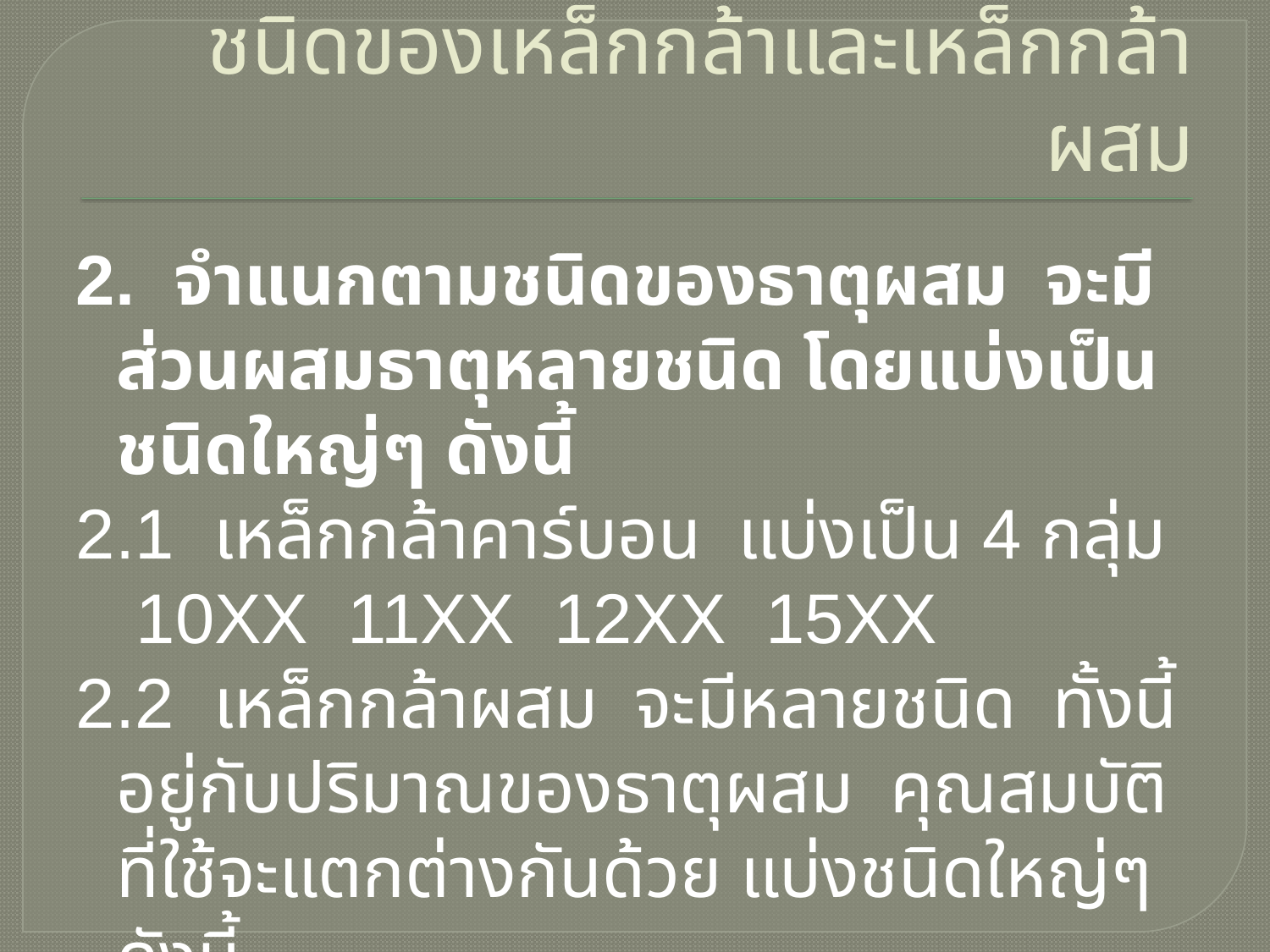

# ชนิดของเหล็กกล้าและเหล็กกล้าผสม
2.  จำแนกตามชนิดของธาตุผสม  จะมีส่วนผสมธาตุหลายชนิด โดยแบ่งเป็นชนิดใหญ่ๆ ดังนี้
2.1  เหล็กกล้าคาร์บอน  แบ่งเป็น 4 กลุ่ม
	 10XX  11XX  12XX  15XX
2.2  เหล็กกล้าผสม  จะมีหลายชนิด  ทั้งนี้อยู่กับปริมาณของธาตุผสม  คุณสมบัติที่ใช้จะแตกต่างกันด้วย แบ่งชนิดใหญ่ๆ ดังนี้